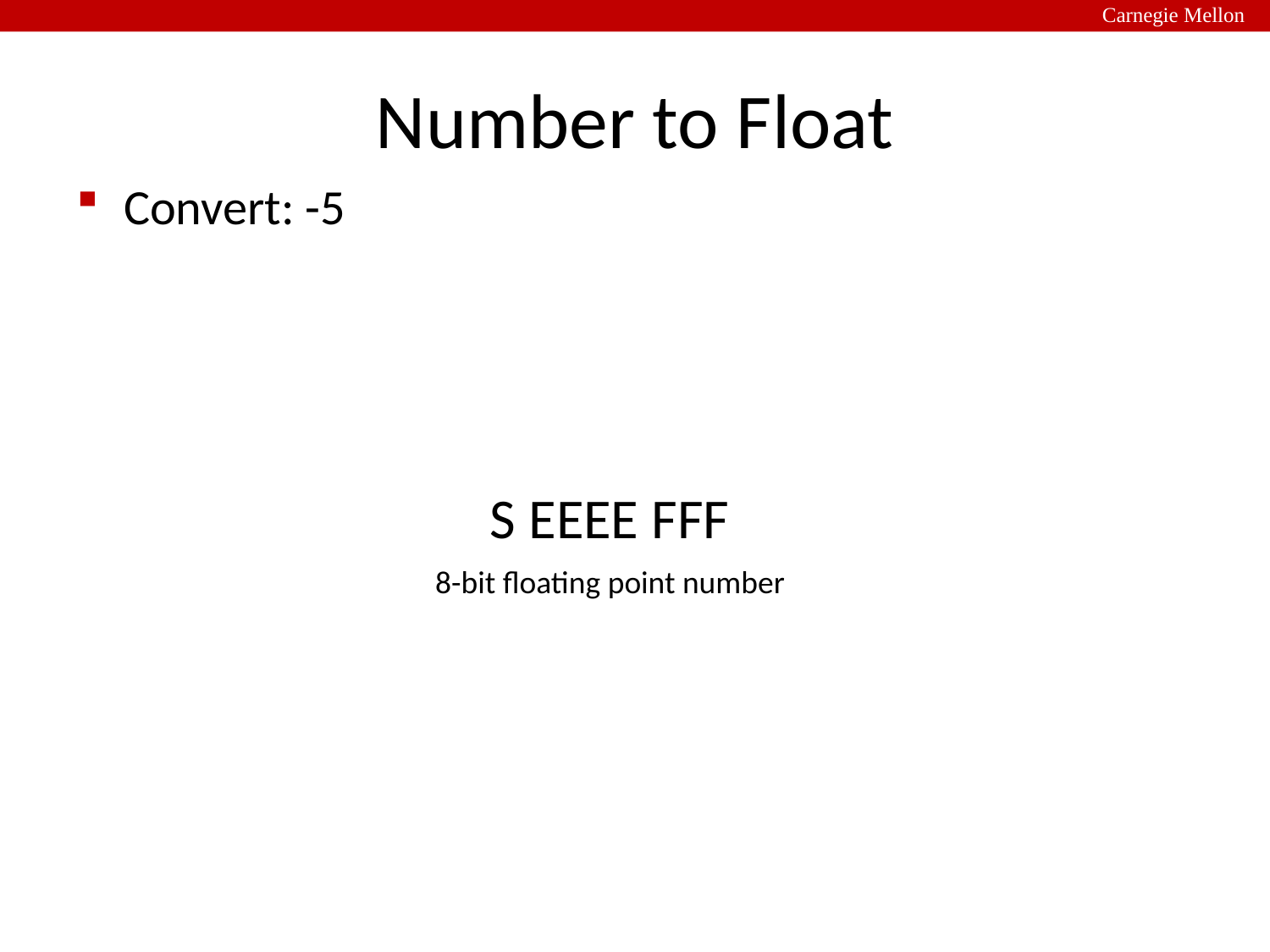

Carnegie Mellon
# Number to Float
Convert: -5
S EEEE FFF
8-bit floating point number